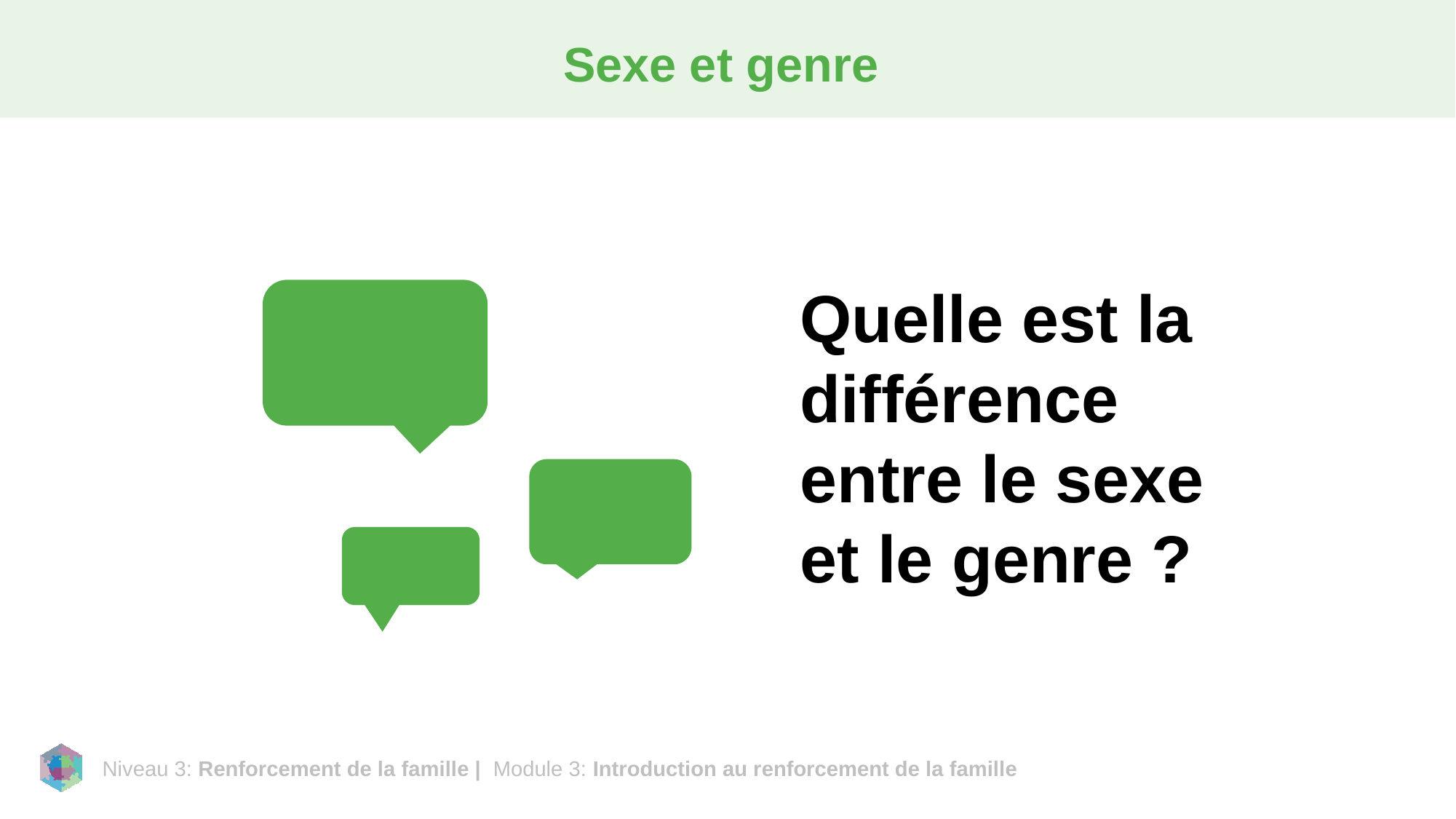

# Sexe et genre
Quelle est la différence entre le sexe et le genre ?